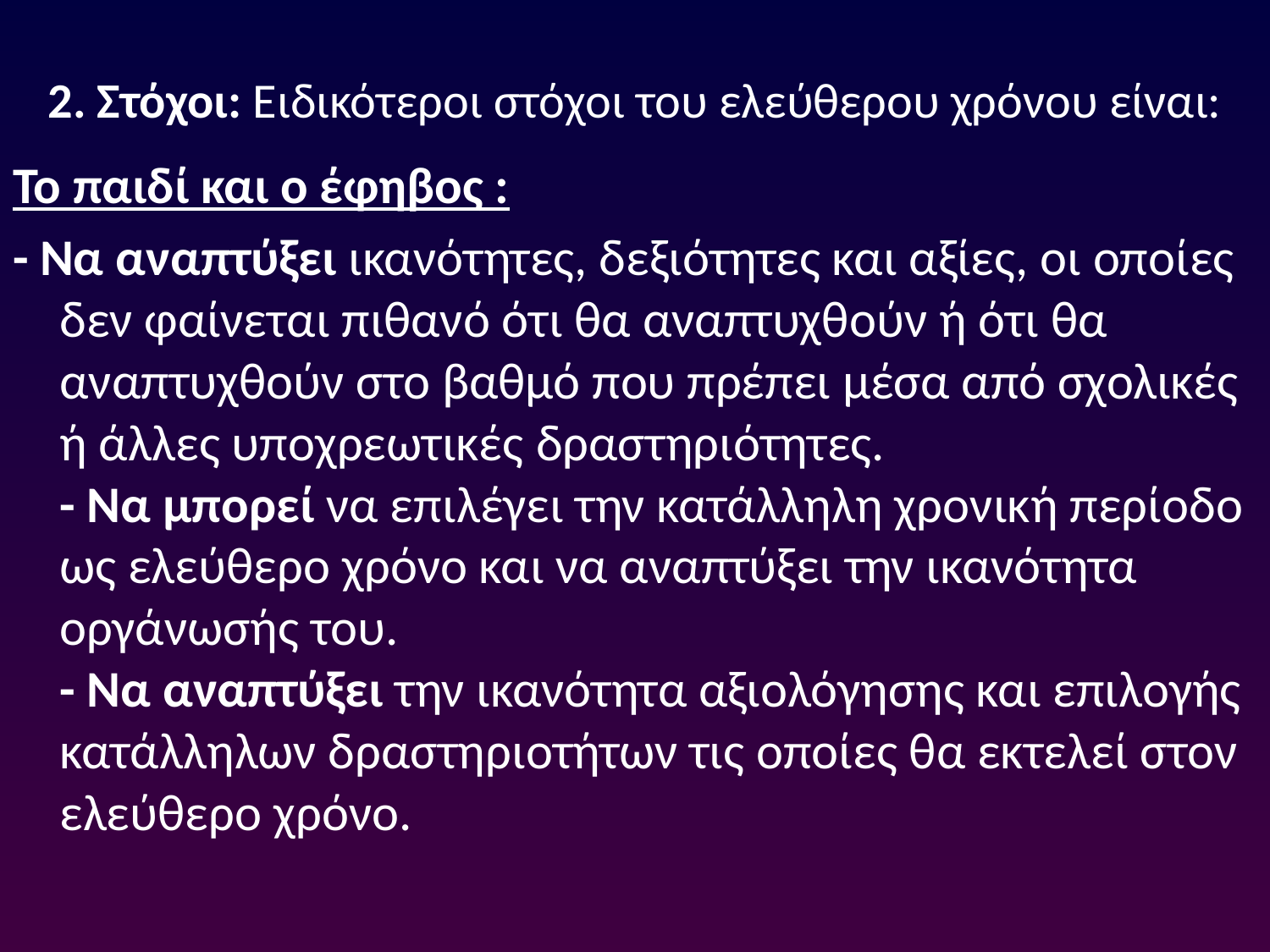

# 2. Στόχοι: Ειδικότεροι στόχοι του ελεύθερου χρόνου είναι:
Το παιδί και ο έφηβος :
- Να αναπτύξει ικανότητες, δεξιότητες και αξίες, οι οποίες δεν φαίνεται πιθανό ότι θα αναπτυχθούν ή ότι θα αναπτυχθούν στο βαθμό που πρέπει μέσα από σχολικές ή άλλες υποχρεωτικές δραστηριότητες.
- Να μπορεί να επιλέγει την κατάλληλη χρονική περίοδο ως ελεύθερο χρόνο και να αναπτύξει την ικανότητα οργάνωσής του.
- Να αναπτύξει την ικανότητα αξιολόγησης και επιλογής κατάλληλων δραστηριοτήτων τις οποίες θα εκτελεί στον ελεύθερο χρόνο.